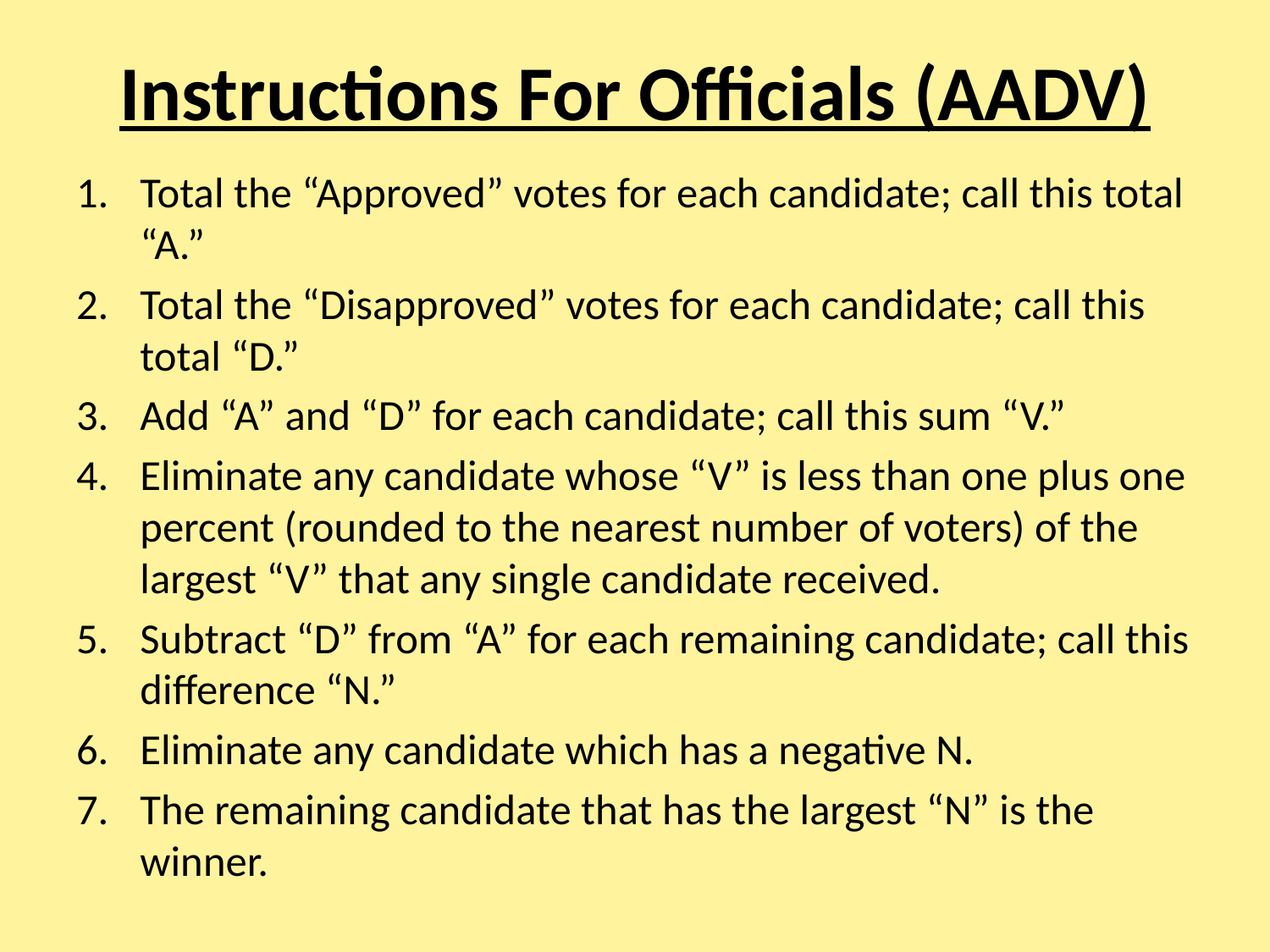

# Instructions For Officials (AADV)
Total the “Approved” votes for each candidate; call this total “A.”
Total the “Disapproved” votes for each candidate; call this total “D.”
Add “A” and “D” for each candidate; call this sum “V.”
Eliminate any candidate whose “V” is less than one plus one percent (rounded to the nearest number of voters) of the largest “V” that any single candidate received.
Subtract “D” from “A” for each remaining candidate; call this difference “N.”
Eliminate any candidate which has a negative N.
The remaining candidate that has the largest “N” is the winner.